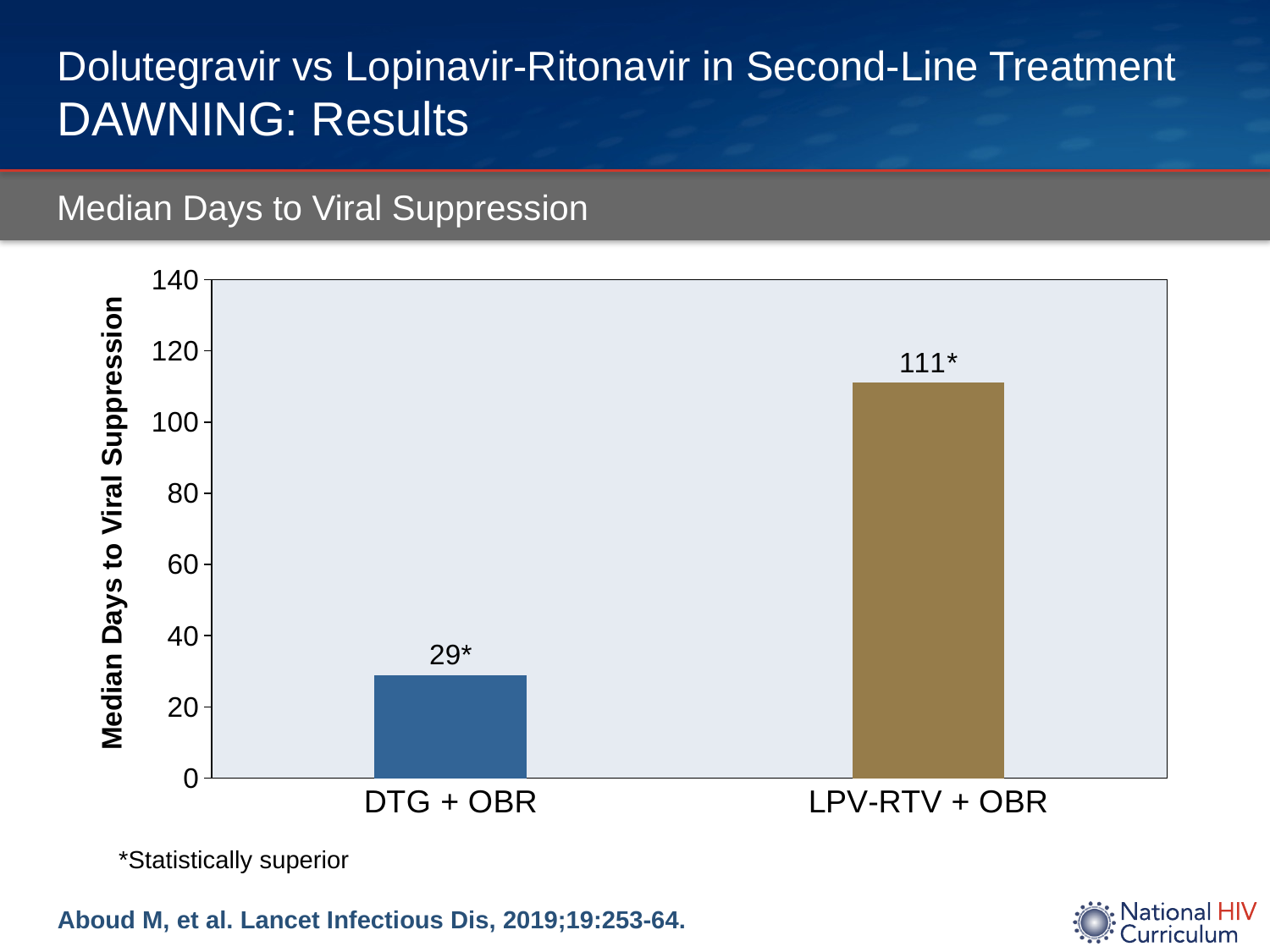

# Dolutegravir vs Lopinavir-Ritonavir in Second-Line Treatment DAWNING: Results
Median Days to Viral Suppression

### Chart

| Category | Column1 |
|---|---|
| DTG + OBR | 29.0 |
| LPV-RTV + OBR | 111.0 |
*Statistically superior
Aboud M, et al. Lancet Infectious Dis, 2019;19:253-64.